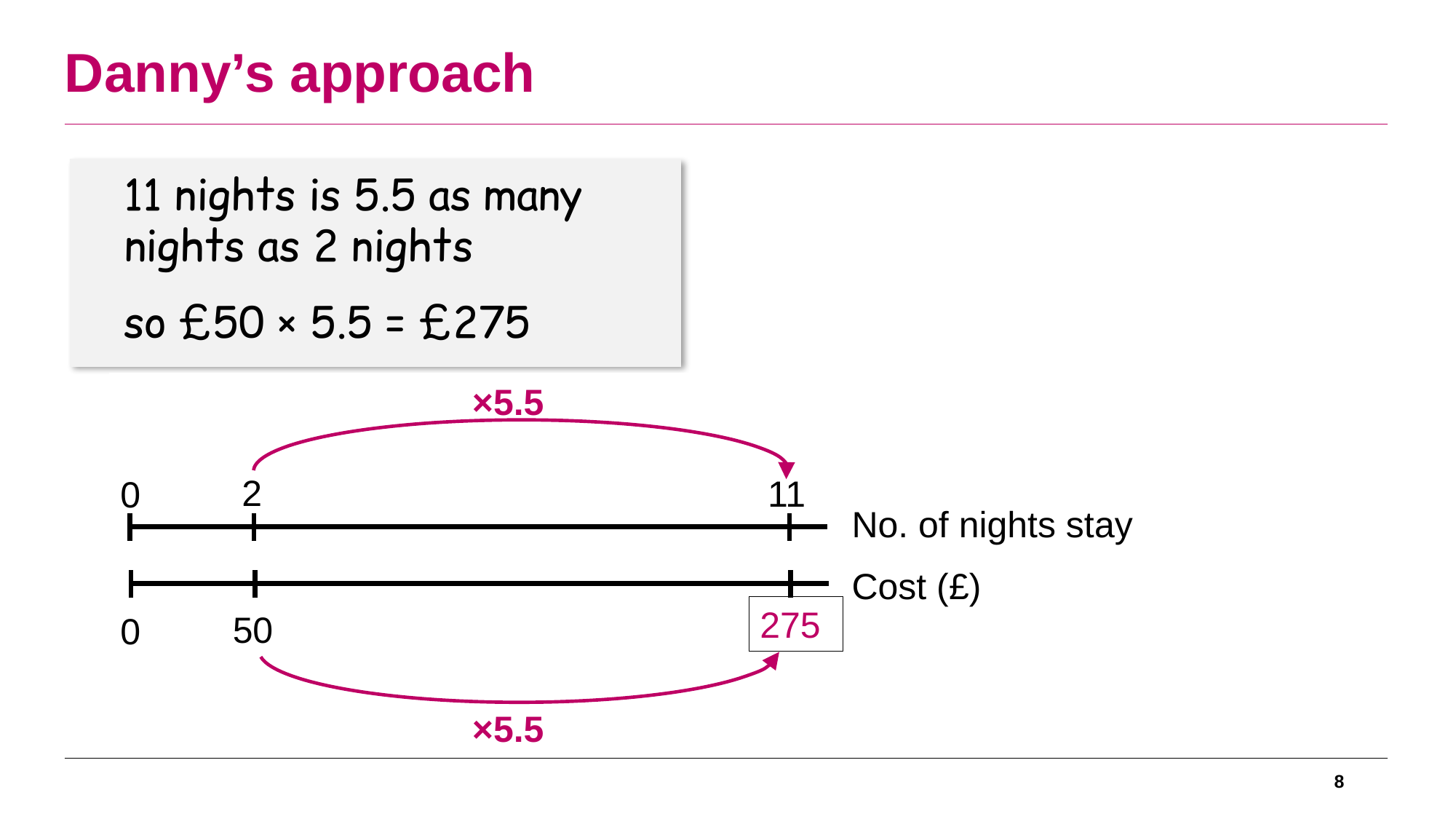

Danny’s approach

11 nights is 5.5 as many nights as 2 nights
so £50 × 5.5 = £275

2
11
0
No. of nights stay
Cost (£)
50
0
×5.5
275

×5.5
× 5.5

2
11
0
No. of nights stay
Cost (£)
50
0

2
11
0
No. of nights stay
Cost (£)
50
0

8